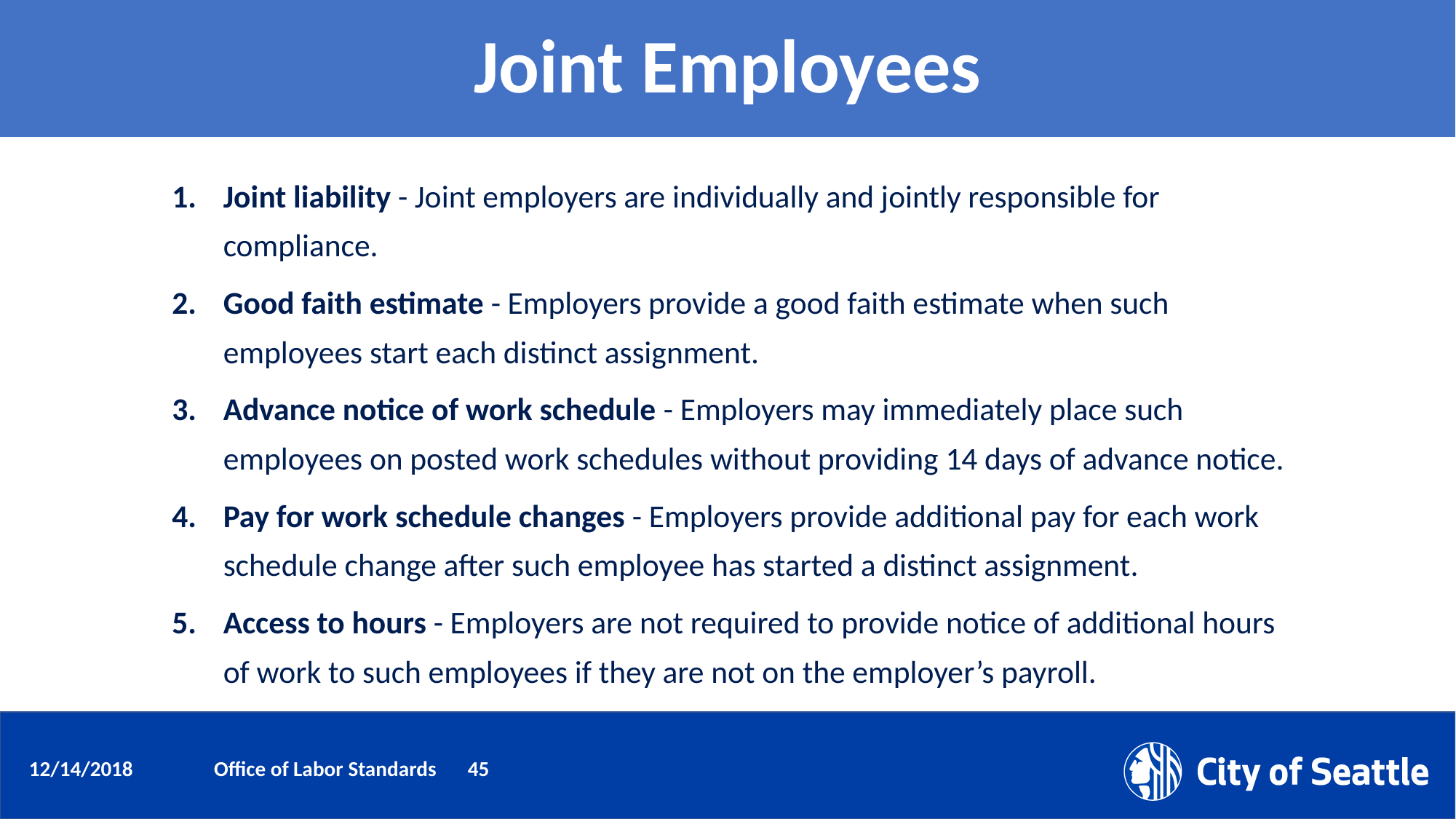

# Joint Employees

Joint liability - Joint employers are individually and jointly responsible for compliance.
Good faith estimate - Employers provide a good faith estimate when such employees start each distinct assignment.
Advance notice of work schedule - Employers may immediately place such employees on posted work schedules without providing 14 days of advance notice.
Pay for work schedule changes - Employers provide additional pay for each work schedule change after such employee has started a distinct assignment.
Access to hours - Employers are not required to provide notice of additional hours of work to such employees if they are not on the employer’s payroll.